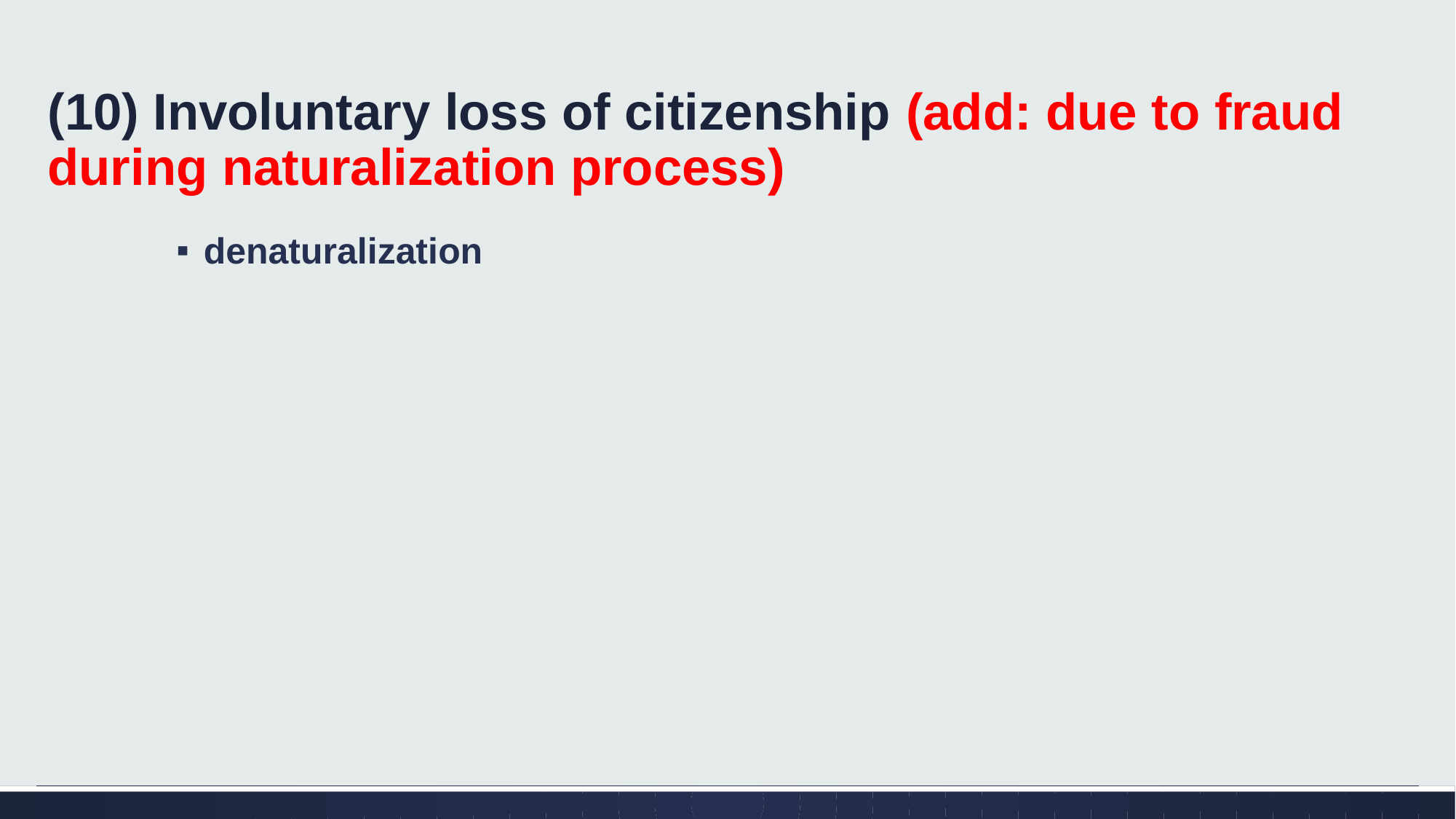

# (10) Involuntary loss of citizenship (add: due to fraud during naturalization process)
denaturalization